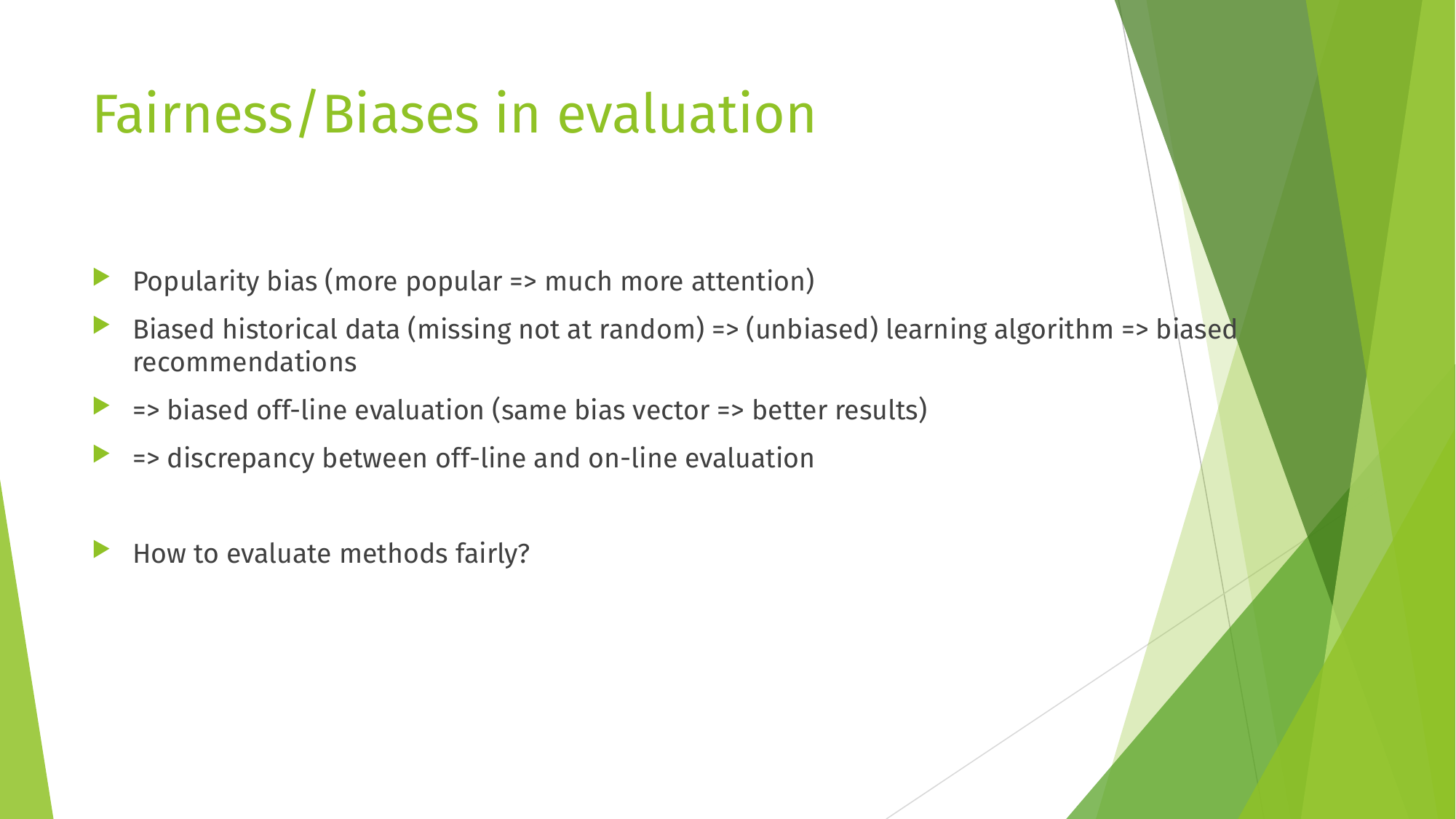

# Fairness/Biases in evaluation
Popularity bias (more popular => much more attention)
Biased historical data (missing not at random) => (unbiased) learning algorithm => biased recommendations
=> biased off-line evaluation (same bias vector => better results)
=> discrepancy between off-line and on-line evaluation

How to evaluate methods fairly?